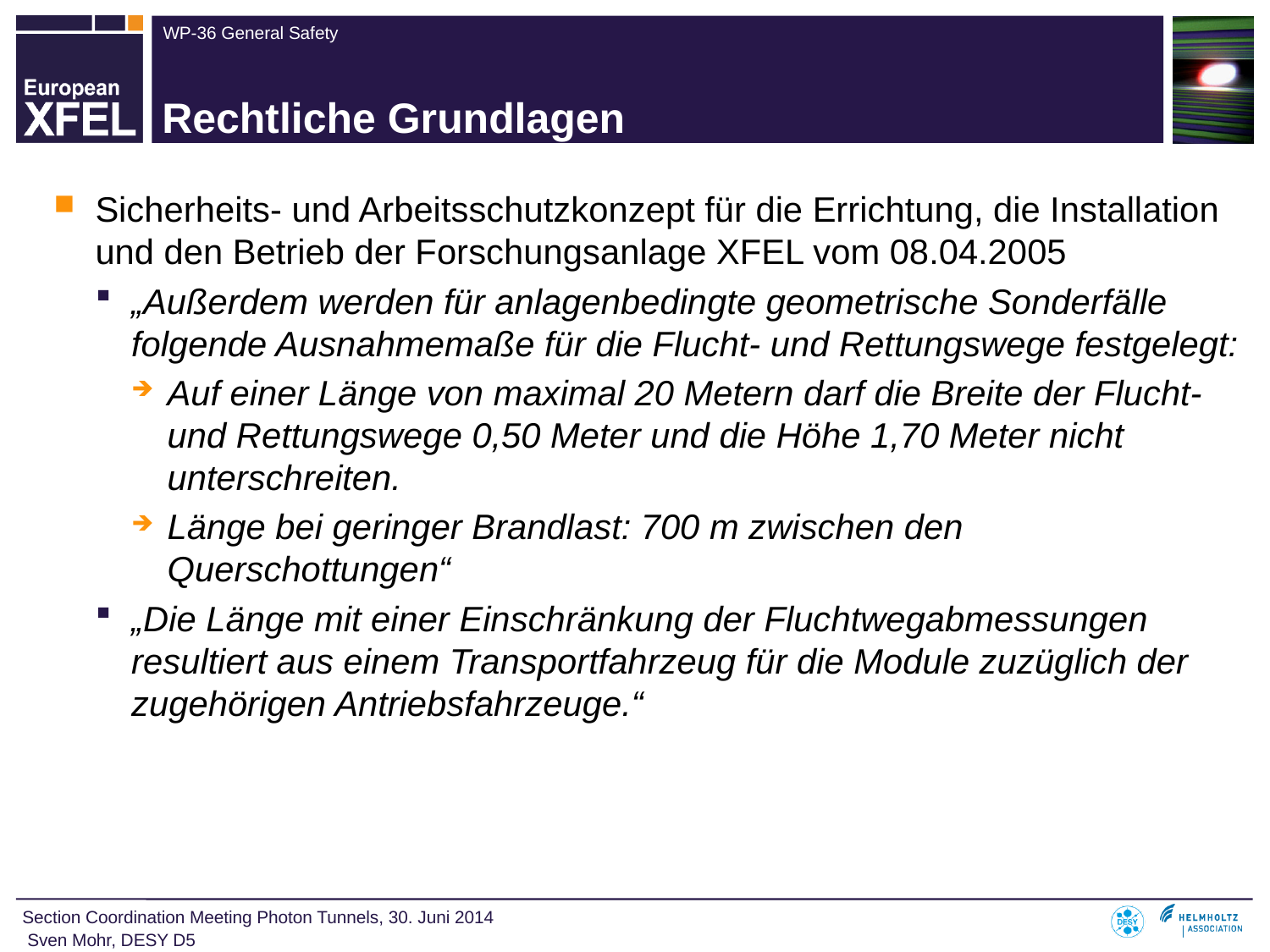

# Rechtliche Grundlagen
Sicherheits- und Arbeitsschutzkonzept für die Errichtung, die Installation und den Betrieb der Forschungsanlage XFEL vom 08.04.2005
„Außerdem werden für anlagenbedingte geometrische Sonderfälle folgende Ausnahmemaße für die Flucht- und Rettungswege festgelegt:
Auf einer Länge von maximal 20 Metern darf die Breite der Flucht- und Rettungswege 0,50 Meter und die Höhe 1,70 Meter nicht unterschreiten.
Länge bei geringer Brandlast: 700 m zwischen den Querschottungen“
„Die Länge mit einer Einschränkung der Fluchtwegabmessungen resultiert aus einem Transportfahrzeug für die Module zuzüglich der zugehörigen Antriebsfahrzeuge.“